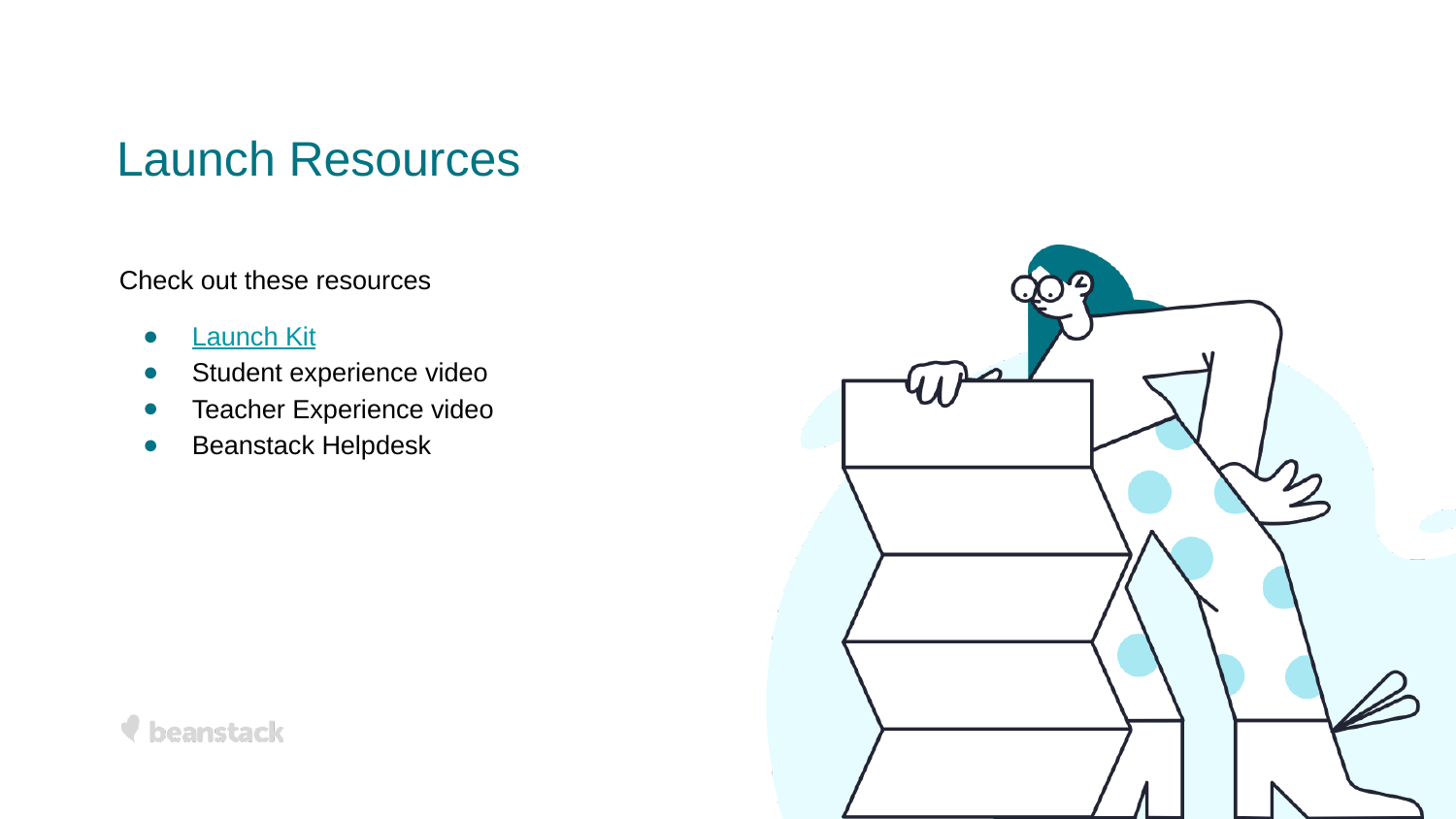

# Launch Resources
Check out these resources
Launch Kit
Student experience video
Teacher Experience video
Beanstack Helpdesk